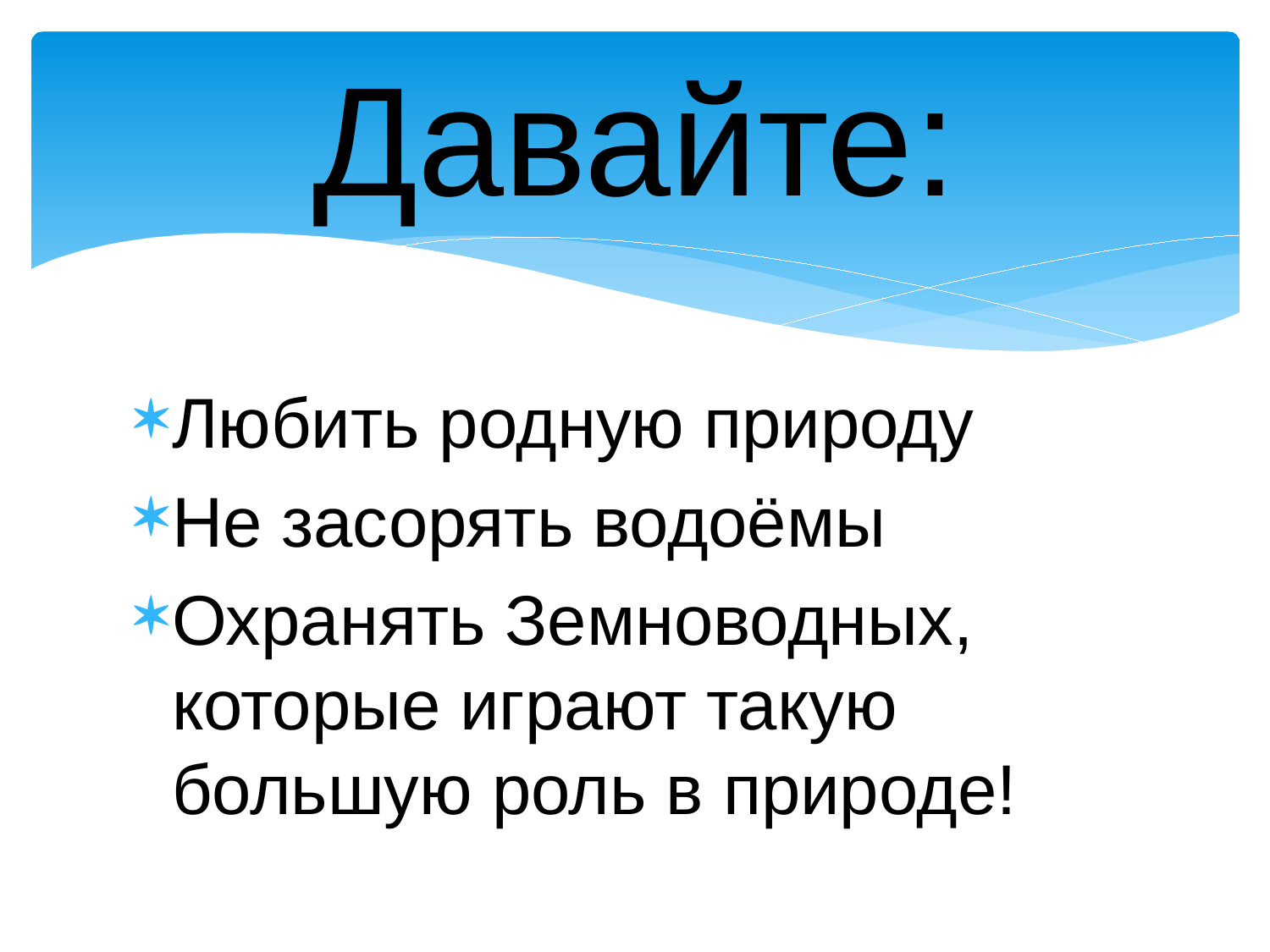

# Давайте:
Любить родную природу
Не засорять водоёмы
Охранять Земноводных, которые играют такую большую роль в природе!